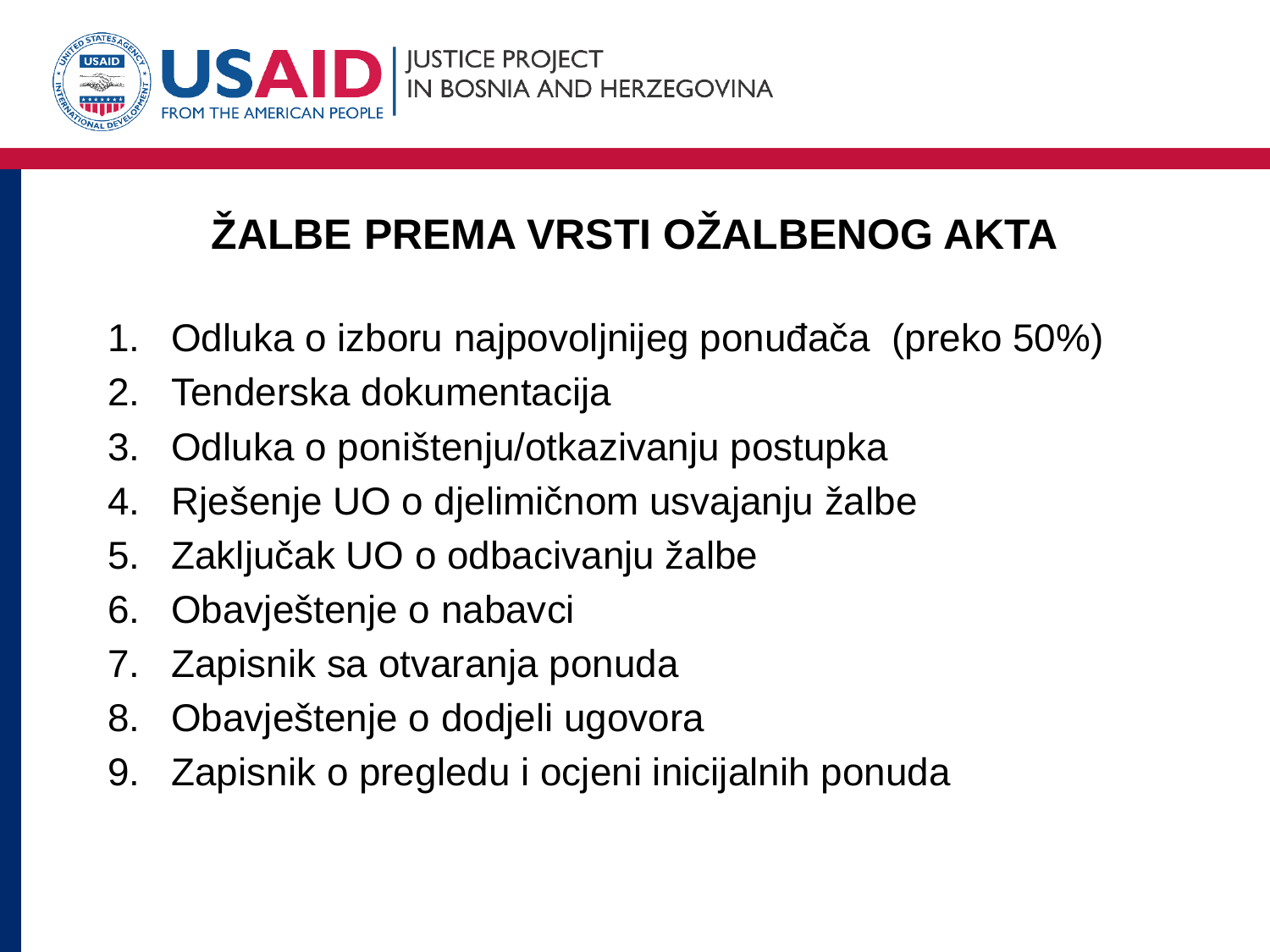

# ŽALBE PREMA VRSTI OŽALBENOG AKTA
Odluka o izboru najpovoljnijeg ponuđača  (preko 50%)
Tenderska dokumentacija
Odluka o poništenju/otkazivanju postupka
Rješenje UO o djelimičnom usvajanju žalbe
Zaključak UO o odbacivanju žalbe
Obavještenje o nabavci
Zapisnik sa otvaranja ponuda
Obavještenje o dodjeli ugovora
Zapisnik o pregledu i ocjeni inicijalnih ponuda